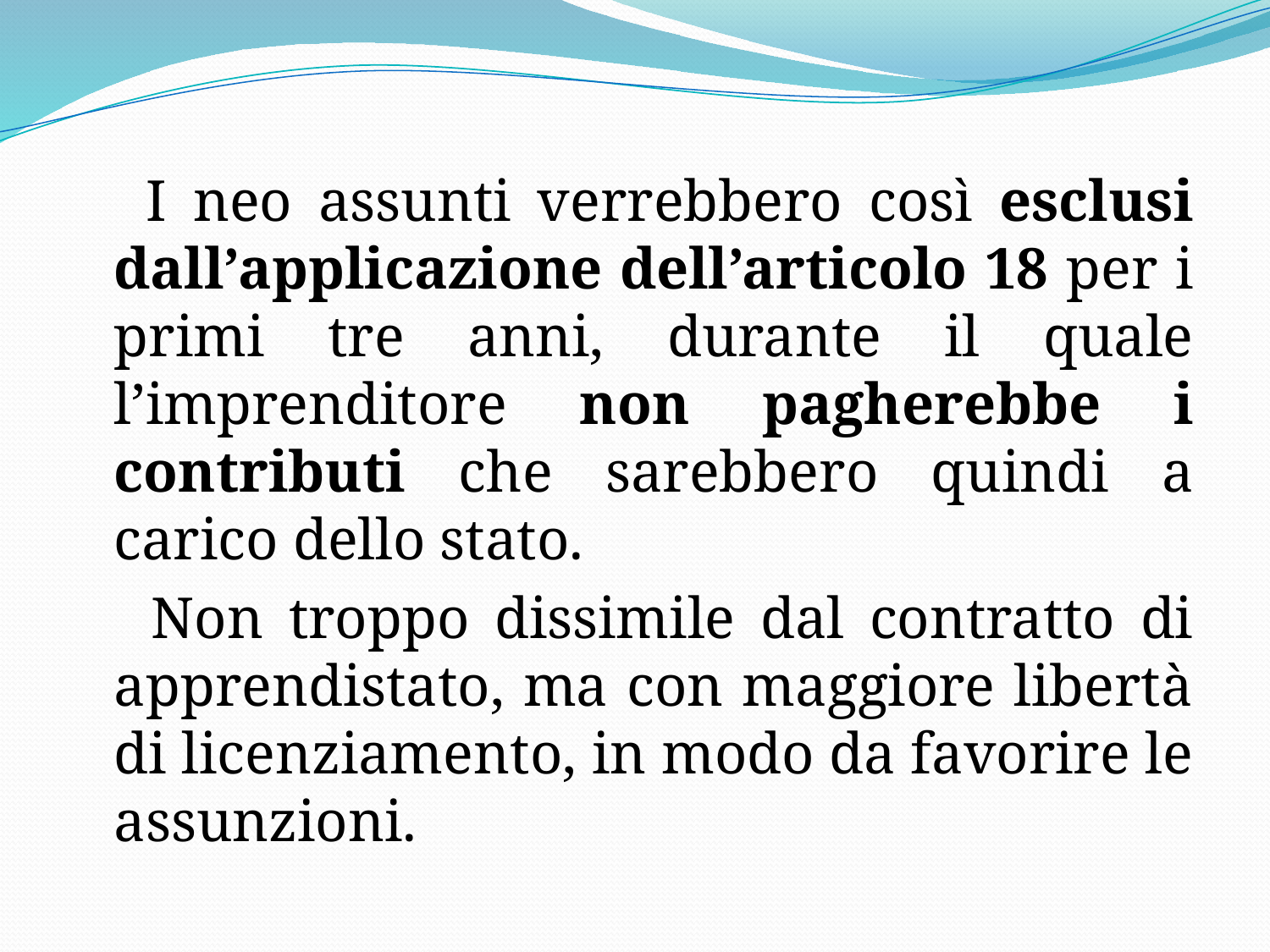

I neo assunti verrebbero così esclusi dall’applicazione dell’articolo 18 per i primi tre anni, durante il quale l’imprenditore non pagherebbe i contributi che sarebbero quindi a carico dello stato.
   Non troppo dissimile dal contratto di apprendistato, ma con maggiore libertà di licenziamento, in modo da favorire le assunzioni.